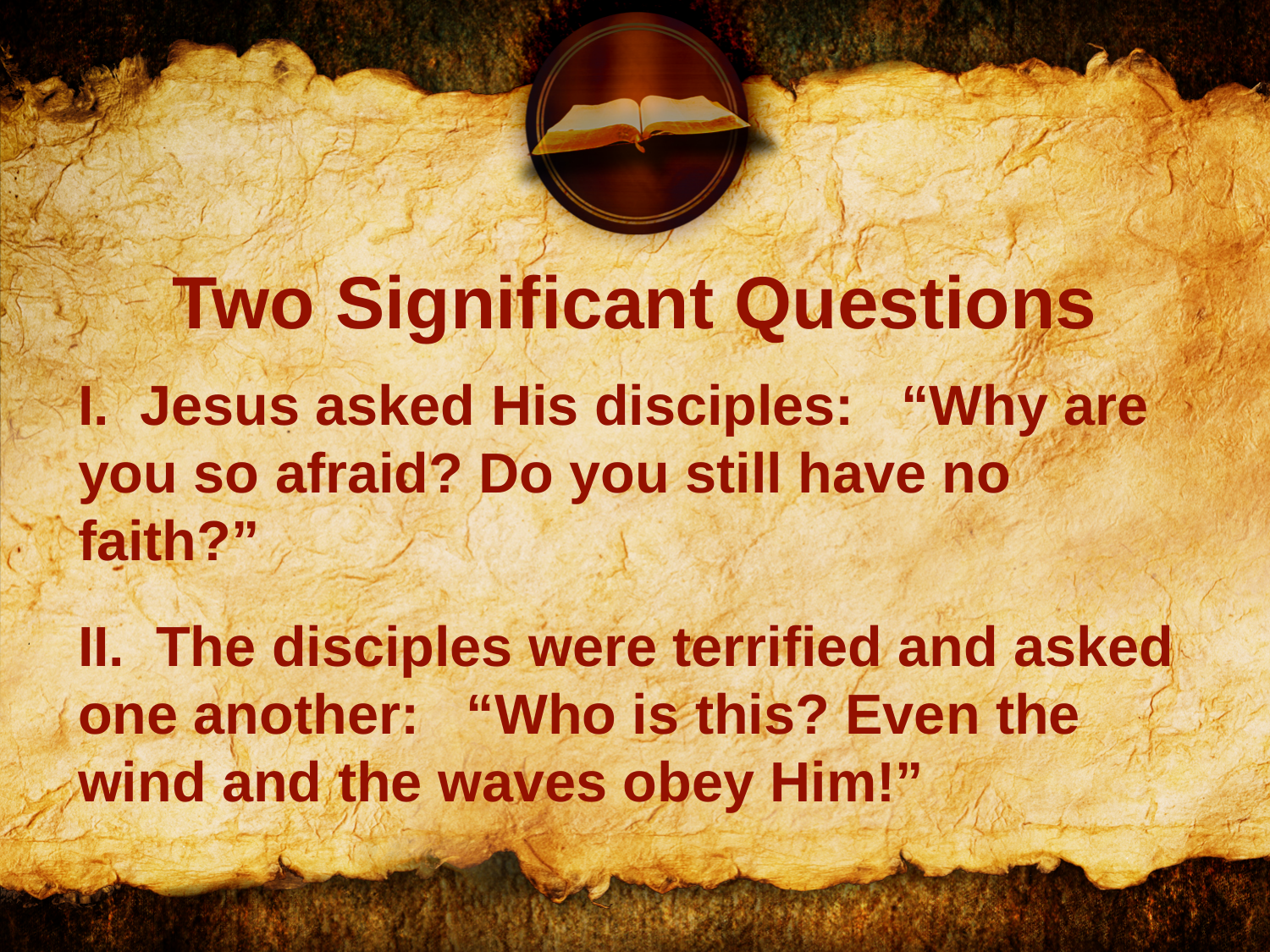

Two Significant Questions

I.  Jesus asked His disciples:   “Why are you so afraid? Do you still have no faith?”

II.  The disciples were terrified and asked one another:   “Who is this? Even the wind and the waves obey Him!”